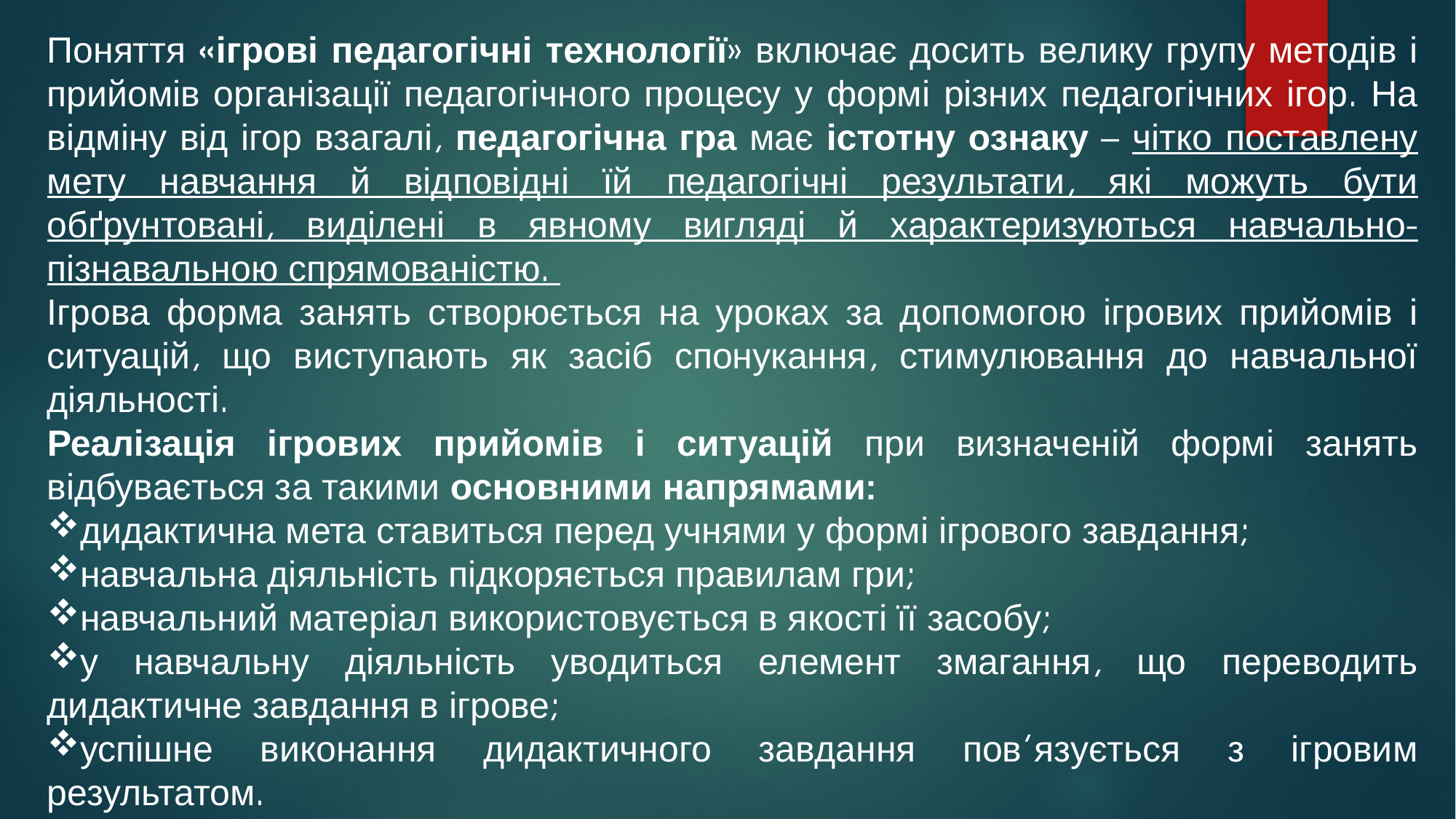

Поняття «ігрові педагогічні технології» включає досить велику групу методів і прийомів організації педагогічного процесу у формі різних педагогічних ігор. На відміну від ігор взагалі, педагогічна гра має істотну ознаку – чітко поставлену мету навчання й відповідні їй педагогічні результати, які можуть бути обґрунтовані, виділені в явному вигляді й характеризуються навчально-пізнавальною спрямованістю.
Ігрова форма занять створюється на уроках за допомогою ігрових прийомів і ситуацій, що виступають як засіб спонукання, стимулювання до навчальної діяльності.
Реалізація ігрових прийомів і ситуацій при визначеній формі занять відбувається за такими основними напрямами:
дидактична мета ставиться перед учнями у формі ігрового завдання;
навчальна діяльність підкоряється правилам гри;
навчальний матеріал використовується в якості її засобу;
у навчальну діяльність уводиться елемент змагання, що переводить дидактичне завдання в ігрове;
успішне виконання дидактичного завдання пов’язується з ігровим результатом.